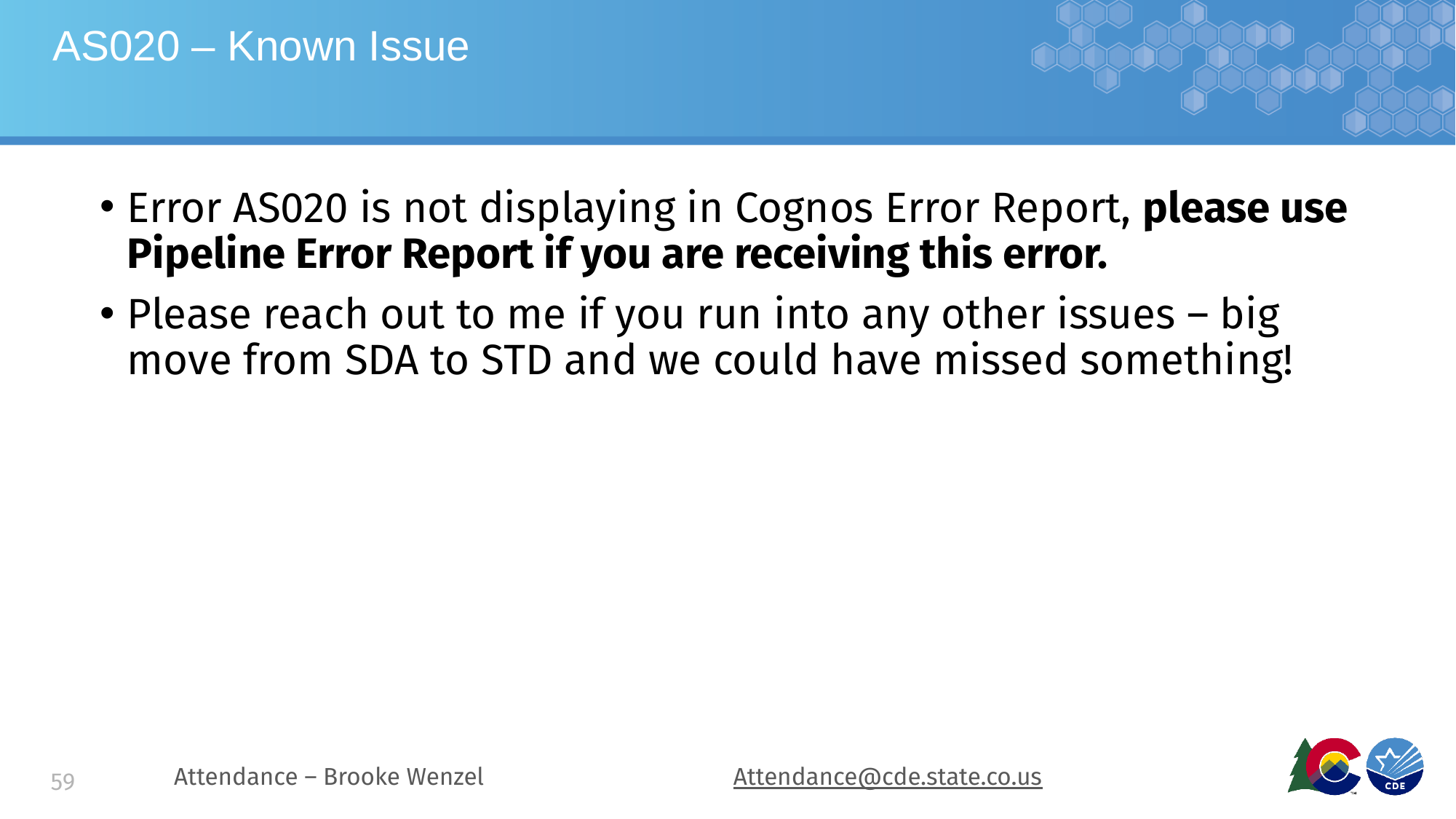

# AS020 – Known Issue
Error AS020 is not displaying in Cognos Error Report, please use Pipeline Error Report if you are receiving this error.
Please reach out to me if you run into any other issues – big move from SDA to STD and we could have missed something!
Attendance – Brooke Wenzel
Attendance@cde.state.co.us
59